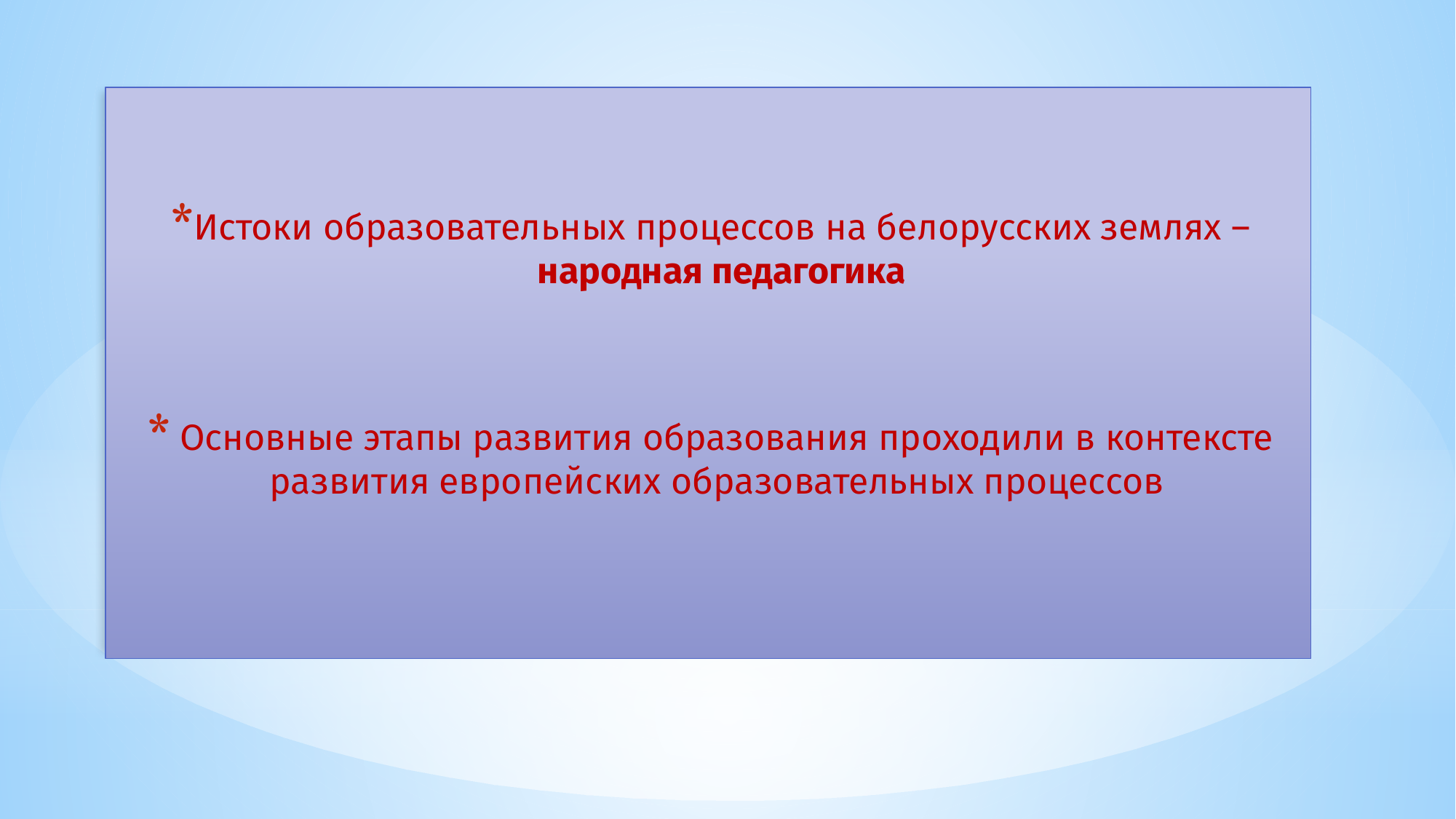

Истоки образовательных процессов на белорусских землях – народная педагогика

 Основные этапы развития образования проходили в контексте развития европейских образовательных процессов

#